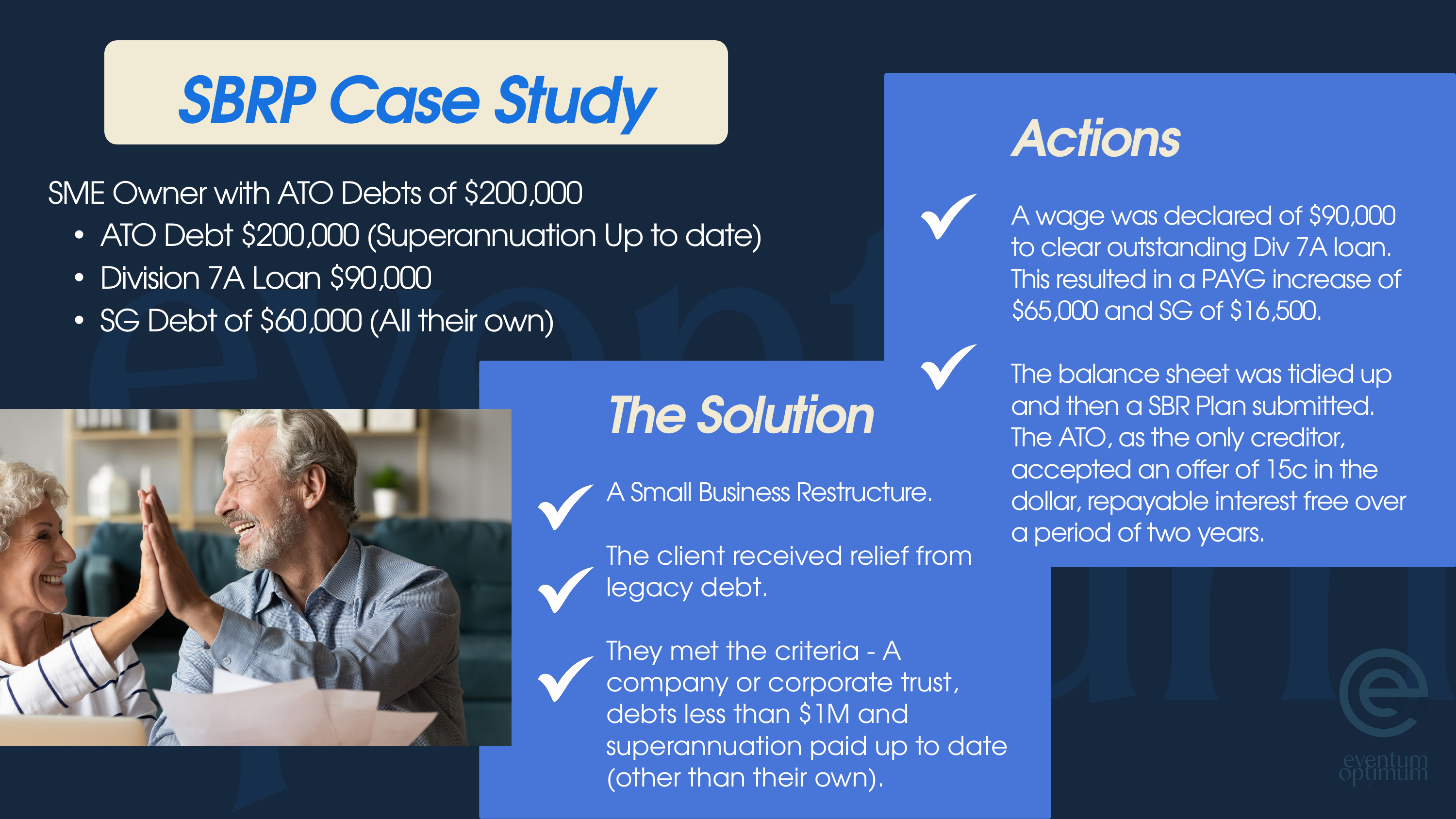

SBRP Case Study

Actions

A wage was declared of $90,000 to clear outstanding Div 7A loan. This resulted in a PAYG increase of $65,000 and SG of $16,500.

The balance sheet was tidied up and then a SBR Plan submitted. The ATO, as the only creditor, accepted an offer of 15c in the dollar, repayable interest free over a period of two years.

SME Owner with ATO Debts of $200,000
ATO Debt $200,000 (Superannuation Up to date)
Division 7A Loan $90,000
SG Debt of $60,000 (All their own)

The Solution

A Small Business Restructure.

The client received relief from legacy debt.

They met the criteria - A company or corporate trust, debts less than $1M and superannuation paid up to date (other than their own).